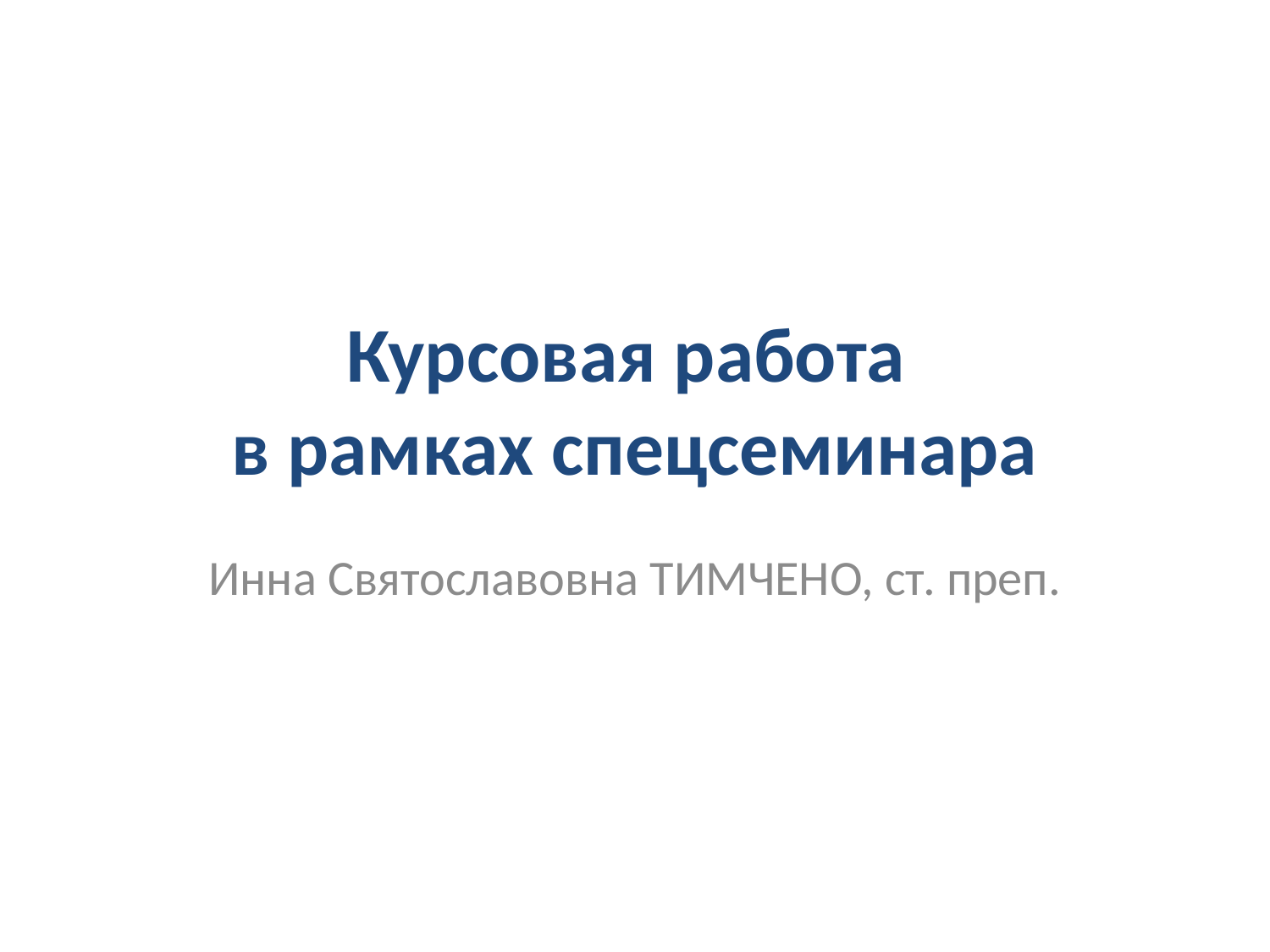

# Курсовая работа в рамках спецсеминара
Инна Святославовна ТИМЧЕНО, ст. преп.